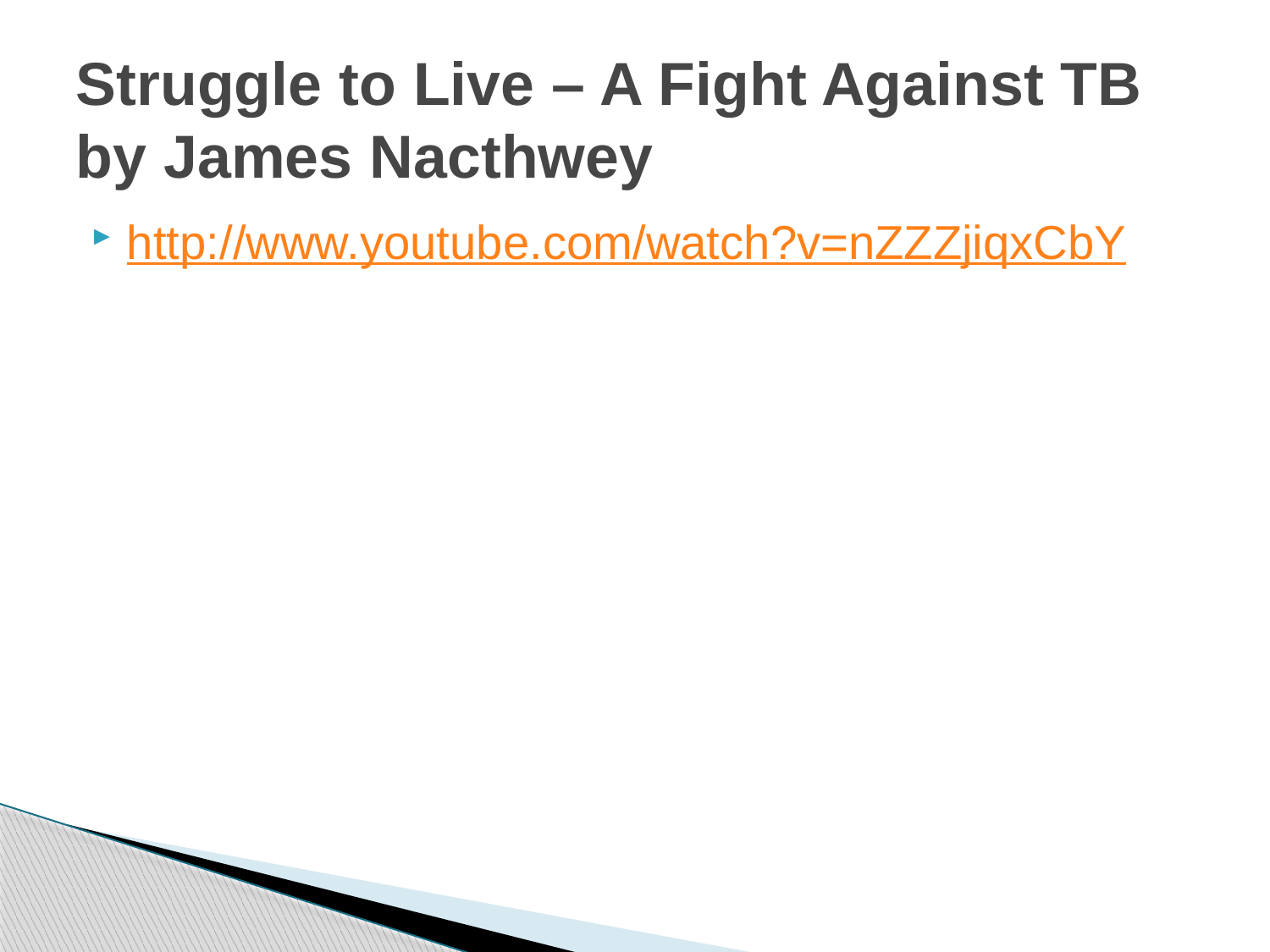

# Struggle to Live – A Fight Against TB by James Nacthwey
http://www.youtube.com/watch?v=nZZZjiqxCbY